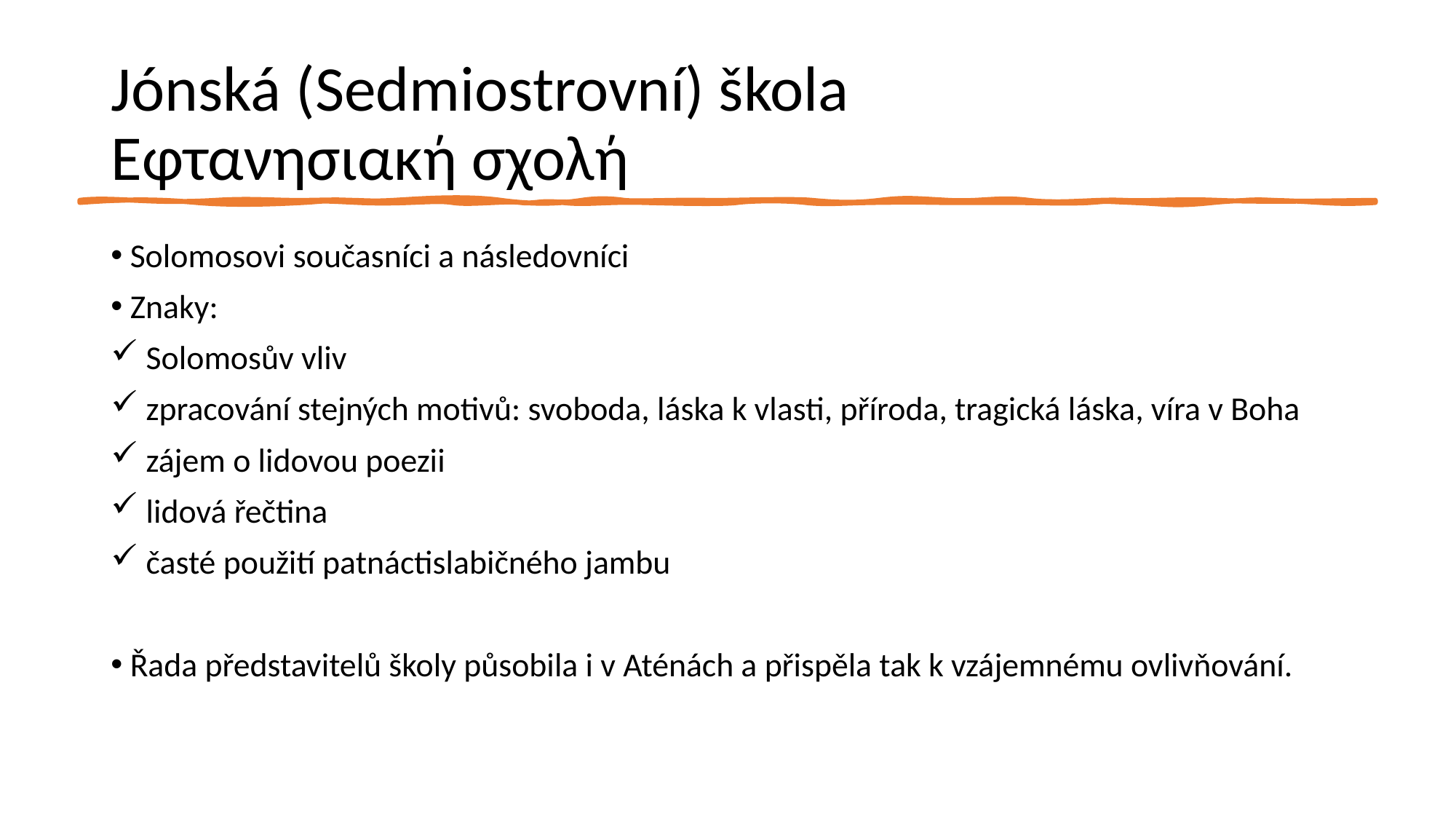

# Jónská (Sedmiostrovní) škola Εφτανησιακή σχολή

 Solomosovi současníci a následovníci
 Znaky:
 Solomosův vliv
 zpracování stejných motivů: svoboda, láska k vlasti, příroda, tragická láska, víra v Boha
 zájem o lidovou poezii
 lidová řečtina
 časté použití patnáctislabičného jambu

 Řada představitelů školy působila i v Aténách a přispěla tak k vzájemnému ovlivňování.